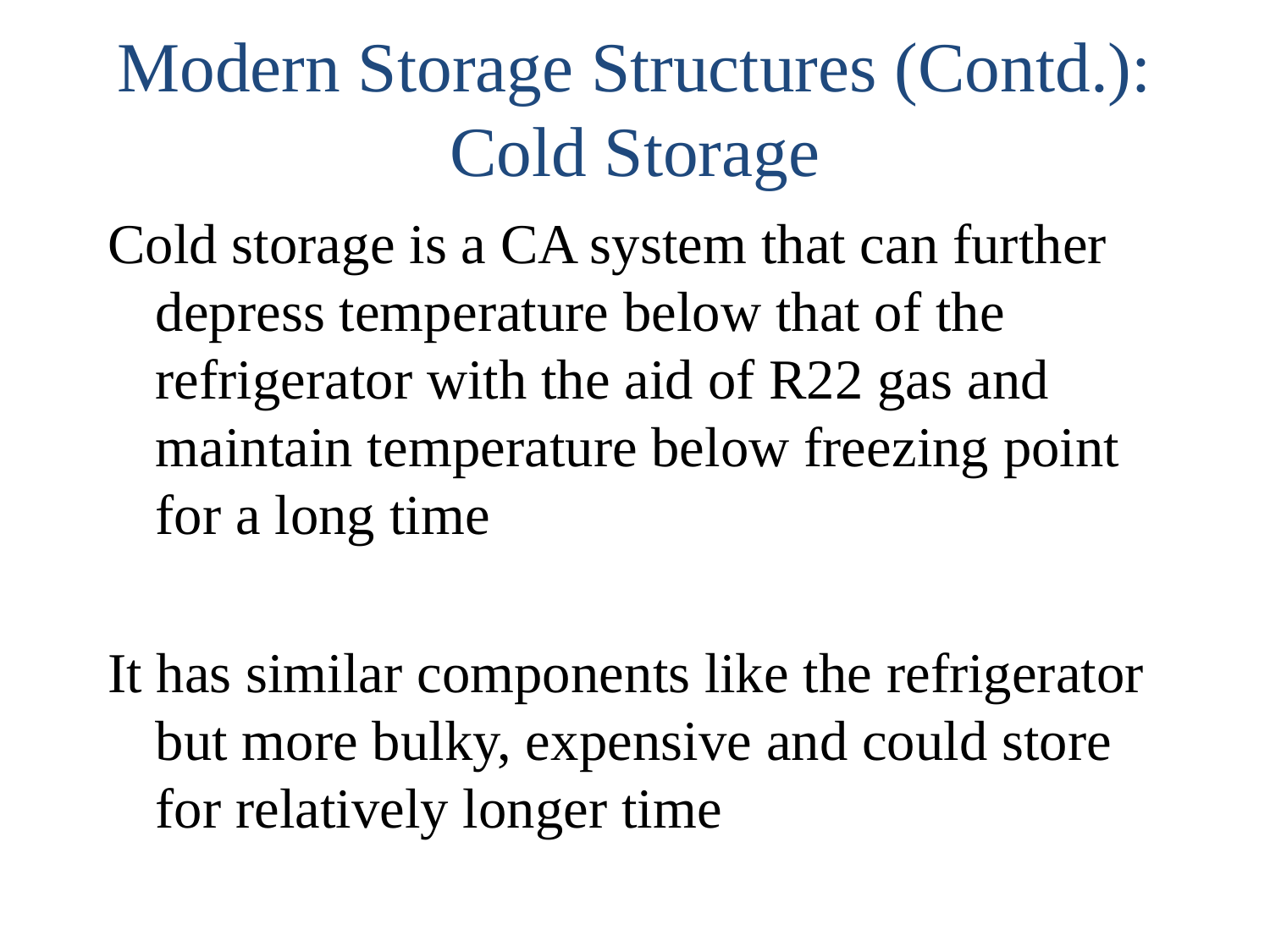

# Modern Storage Structures (Contd.): Cold Storage
Cold storage is a CA system that can further depress temperature below that of the refrigerator with the aid of R22 gas and maintain temperature below freezing point for a long time

It has similar components like the refrigerator but more bulky, expensive and could store for relatively longer time